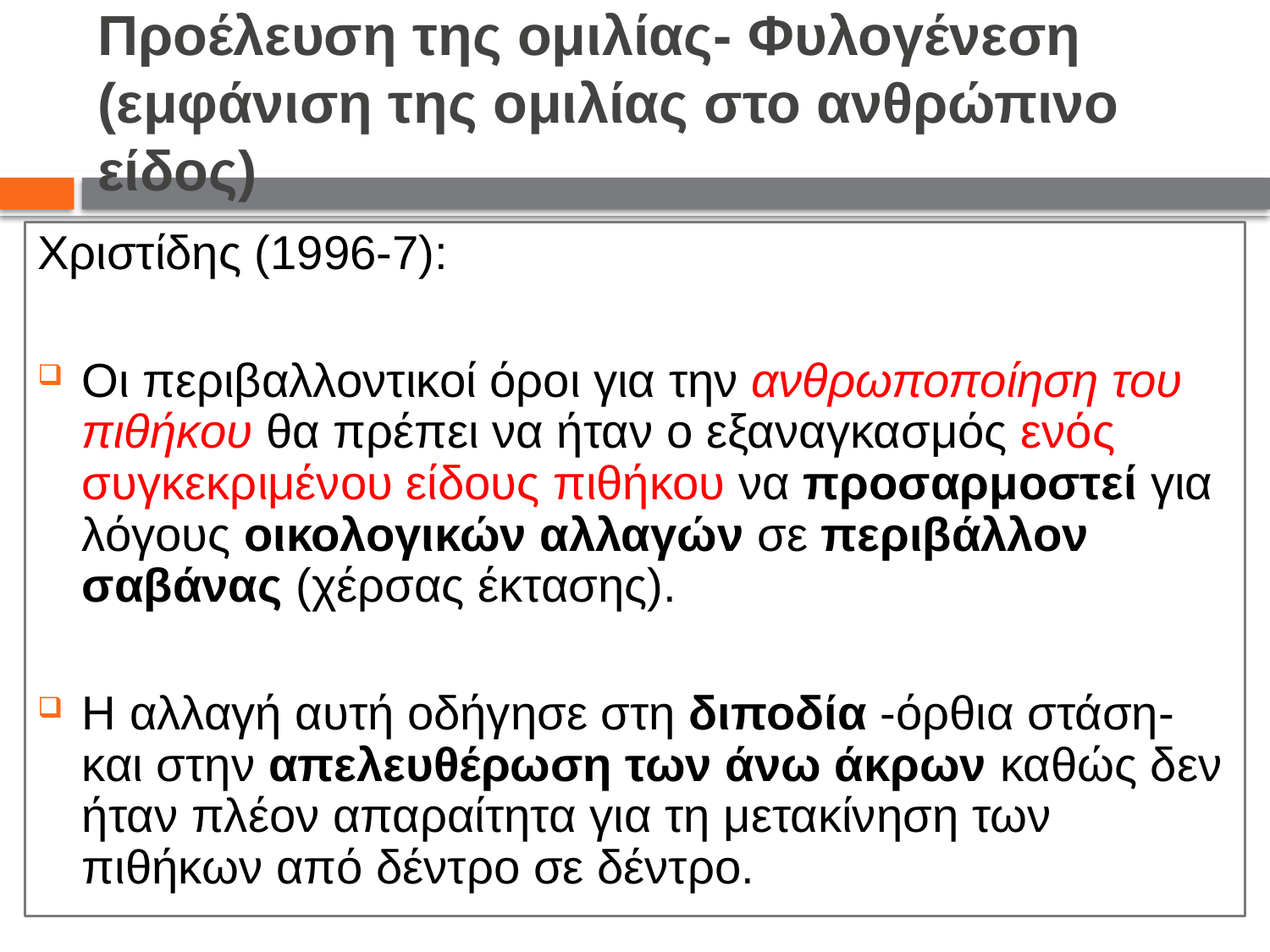

# Προέλευση της ομιλίας- Φυλογένεση (εμφάνιση της ομιλίας στο ανθρώπινο είδος)
Χριστίδης (1996-7):

Οι περιβαλλοντικοί όροι για την ανθρωποποίηση του πιθήκου θα πρέπει να ήταν ο εξαναγκασμός ενός συγκεκριμένου είδους πιθήκου να προσαρμοστεί για λόγους οικολογικών αλλαγών σε περιβάλλον σαβάνας (χέρσας έκτασης).

Η αλλαγή αυτή οδήγησε στη διποδία -όρθια στάση- και στην απελευθέρωση των άνω άκρων καθώς δεν ήταν πλέον απαραίτητα για τη μετακίνηση των πιθήκων από δέντρο σε δέντρο.